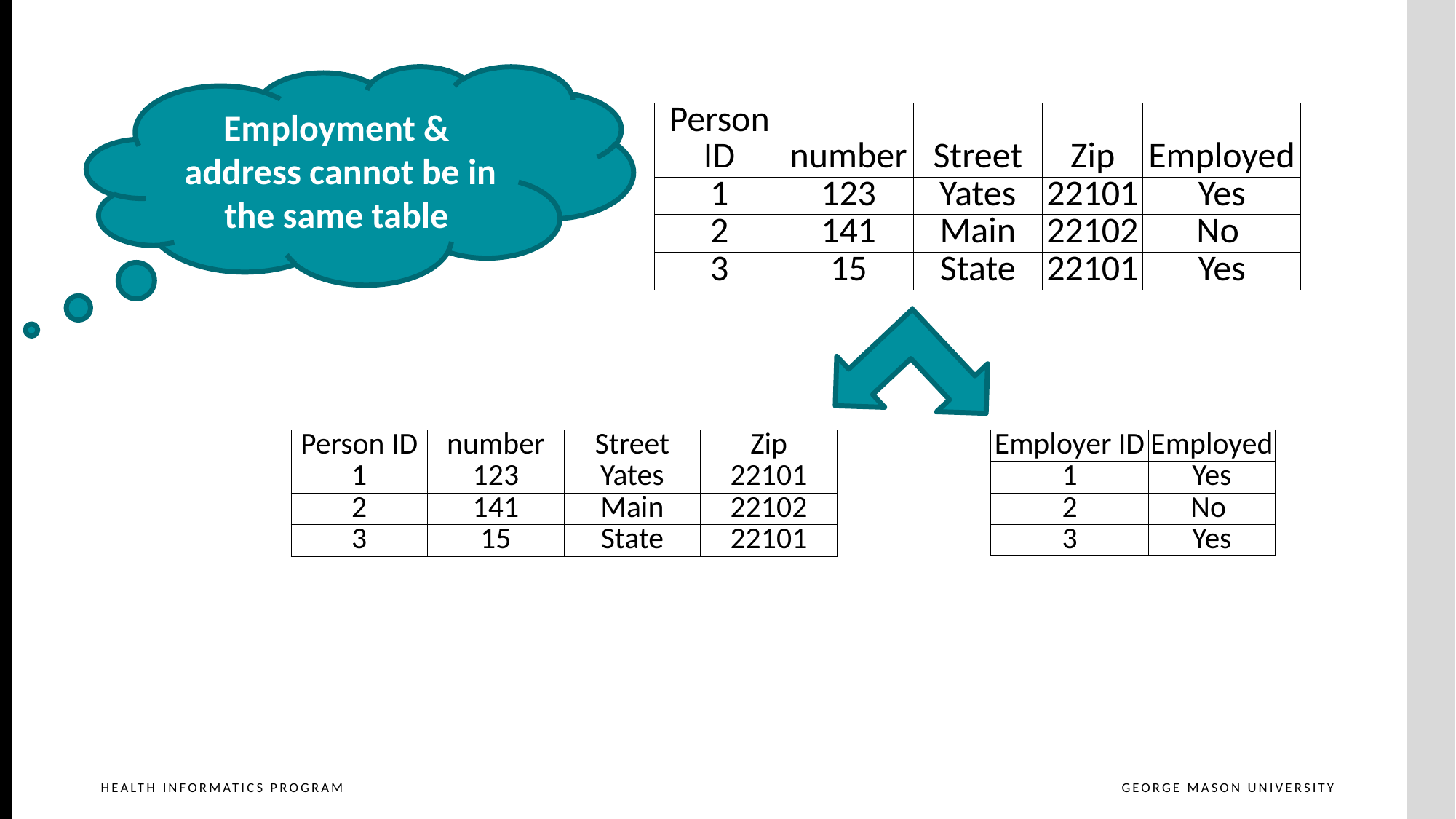

Employment &  address cannot be in the same table
| Person ID | number | Street | Zip | Employed |
| --- | --- | --- | --- | --- |
| 1 | 123 | Yates | 22101 | Yes |
| 2 | 141 | Main | 22102 | No |
| 3 | 15 | State | 22101 | Yes |

| Employer ID | Employed |
| --- | --- |
| 1 | Yes |
| 2 | No |
| 3 | Yes |
| Person ID | number | Street | Zip |
| --- | --- | --- | --- |
| 1 | 123 | Yates | 22101 |
| 2 | 141 | Main | 22102 |
| 3 | 15 | State | 22101 |